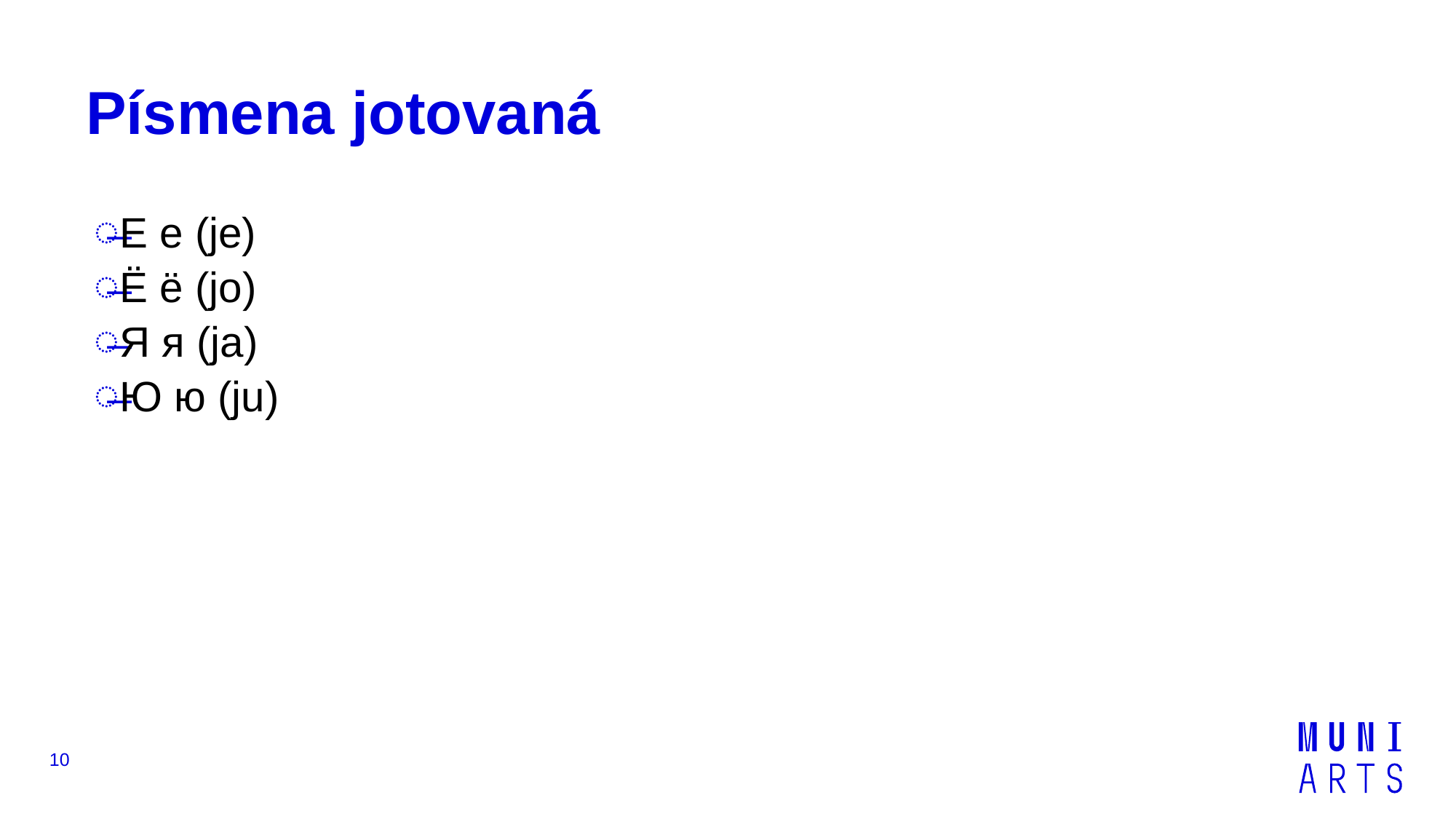

# Písmena jotovaná
Е е (je)
Ё ё (jo)
Я я (ja)
Ю ю (ju)
10